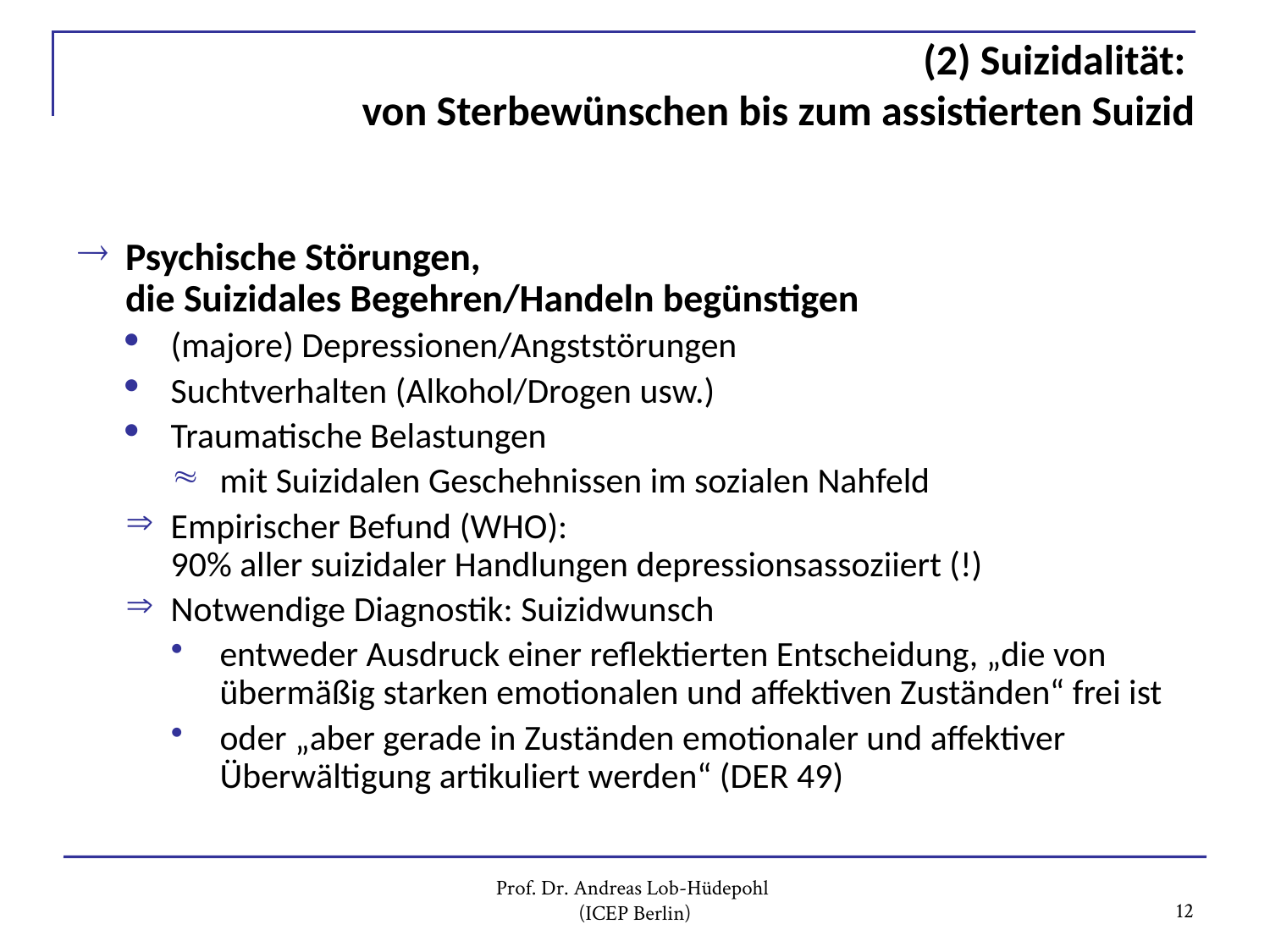

# (2) Suizidalität: von Sterbewünschen bis zum assistierten Suizid

Psychische Störungen,
die Suizidales Begehren/Handeln begünstigen
(majore) Depressionen/Angststörungen
Suchtverhalten (Alkohol/Drogen usw.)
Traumatische Belastungen
mit Suizidalen Geschehnissen im sozialen Nahfeld
Empirischer Befund (WHO):
90% aller suizidaler Handlungen depressionsassoziiert (!)
Notwendige Diagnostik: Suizidwunsch
entweder Ausdruck einer reflektierten Entscheidung, „die von übermäßig starken emotionalen und affektiven Zuständen“ frei ist
oder „aber gerade in Zuständen emotionaler und affektiver Überwältigung artikuliert werden“ (DER 49)

12
Prof. Dr. Andreas Lob-Hüdepohl
(ICEP Berlin)